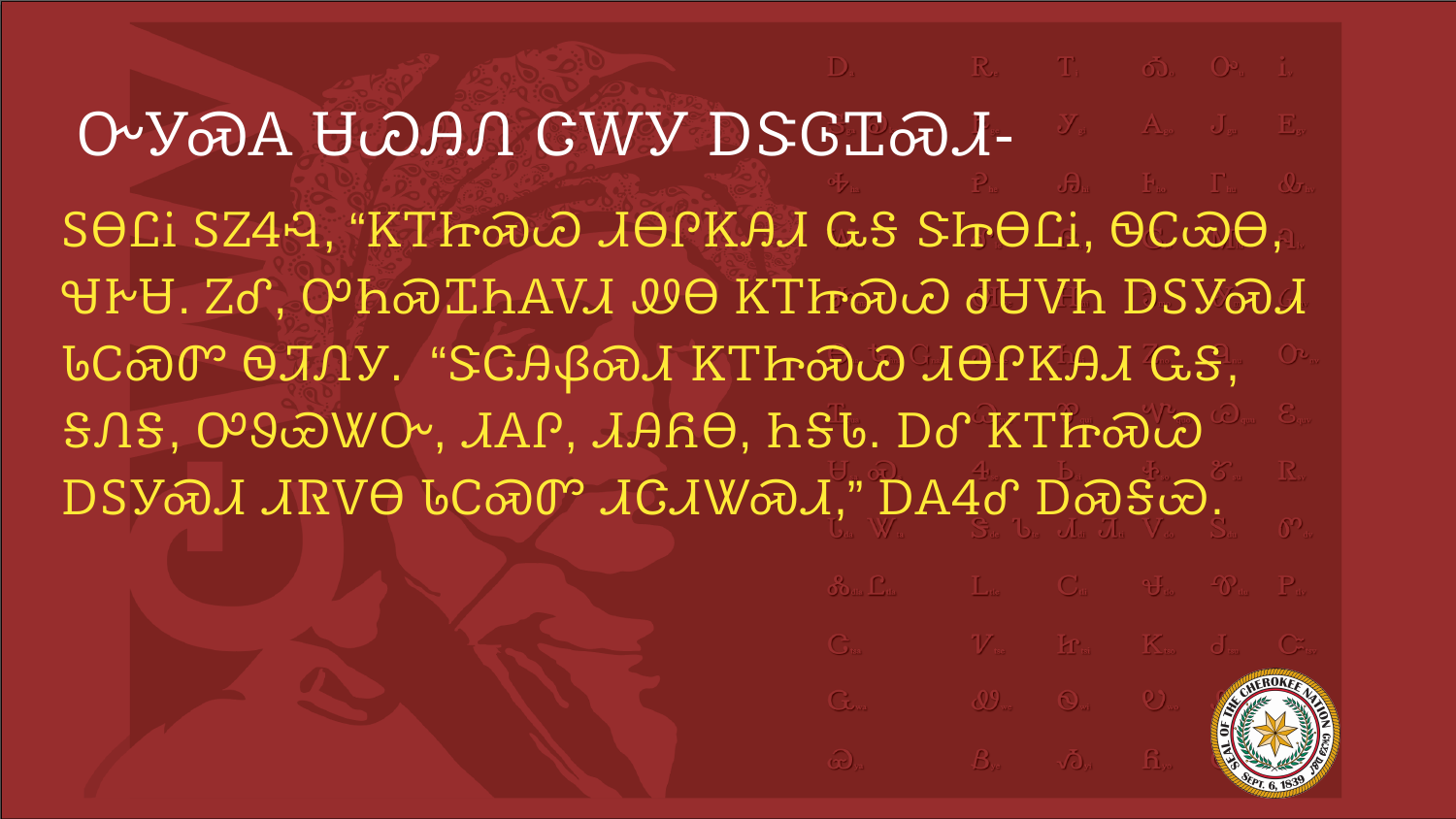

# ᏅᎩᏍᎪ ᏌᏊᎯᏁ ᏣᎳᎩ ᎠᏕᎶᏆᏍᏗ-
ᏚᎾᏝᎥ ᏚᏃᏎᎸ, “ᏦᎢᏥᏍᏊ ᏗᎾᎵᏦᎯᏗ ᏩᎦ ᏕᏥᎾᏝᎥ, ᏫᏟᏯᎾ, ᏠᎨᏌ. ᏃᎴ, ᎤᏂᏍᏆᏂᎪᏙᏗ ᏪᎾ ᏦᎢᏥᏍᏊ ᏧᏌᏙᏂ ᎠᏚᎩᏍᏗ ᏓᏟᏍᏛ ᏫᏘᏁᎩ.  “ᏕᏣᎯᏰᏍᏗ ᏦᎢᏥᏍᏊ ᏗᎾᎵᏦᎯᏗ ᏩᎦ, ᎦᏁᎦ, ᎤᏭᏯᏔᏅ, ᏗᎪᎵ, ᏗᎯᏲᎾ, ᏂᎦᏓ. ᎠᎴ ᏦᎢᏥᏍᏊ ᎠᏚᎩᏍᏗ ᏗᏒᏙᎾ ᏓᏟᏍᏛ ᏗᏣᏗᏔᏍᏗ,” ᎠᎪᏎᎴ ᎠᏍᎦᏯ.